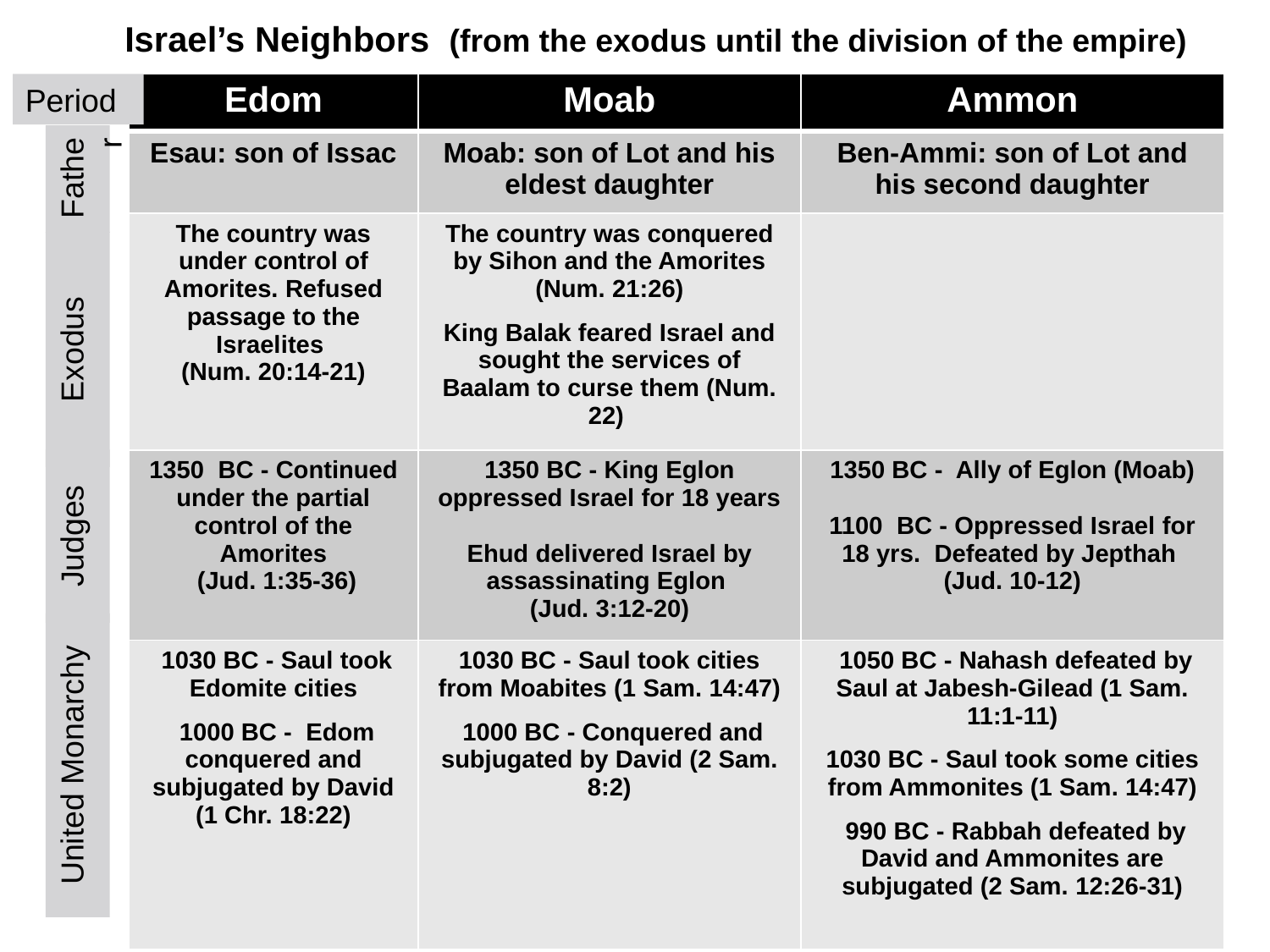

Israel’s Neighbors  (from the exodus until the division of the empire)
Period
| Edom | Moab | Ammon |
| --- | --- | --- |
| Esau: son of Issac | Moab: son of Lot and his eldest daughter | Ben-Ammi: son of Lot and his second daughter |
| The country was under control of Amorites. Refused passage to the Israelites (Num. 20:14-21) | The country was conquered by Sihon and the Amorites (Num. 21:26) King Balak feared Israel and sought the services of Baalam to curse them (Num. 22) |  |
| 1350 BC - Continued under the partial control of the Amorites (Jud. 1:35-36) | 1350 BC - King Eglon oppressed Israel for 18 years Ehud delivered Israel by assassinating Eglon (Jud. 3:12-20) | 1350 BC - Ally of Eglon (Moab) 1100 BC - Oppressed Israel for 18 yrs. Defeated by Jepthah (Jud. 10-12) |
| 1030 BC - Saul took Edomite cities 1000 BC - Edom conquered and subjugated by David (1 Chr. 18:22) | 1030 BC - Saul took cities from Moabites (1 Sam. 14:47) 1000 BC - Conquered and subjugated by David (2 Sam. 8:2) | 1050 BC - Nahash defeated by Saul at Jabesh-Gilead (1 Sam. 11:1-11) 1030 BC - Saul took some cities from Ammonites (1 Sam. 14:47) 990 BC - Rabbah defeated by David and Ammonites are subjugated (2 Sam. 12:26-31) |
Father
Exodus
Judges
United Monarchy